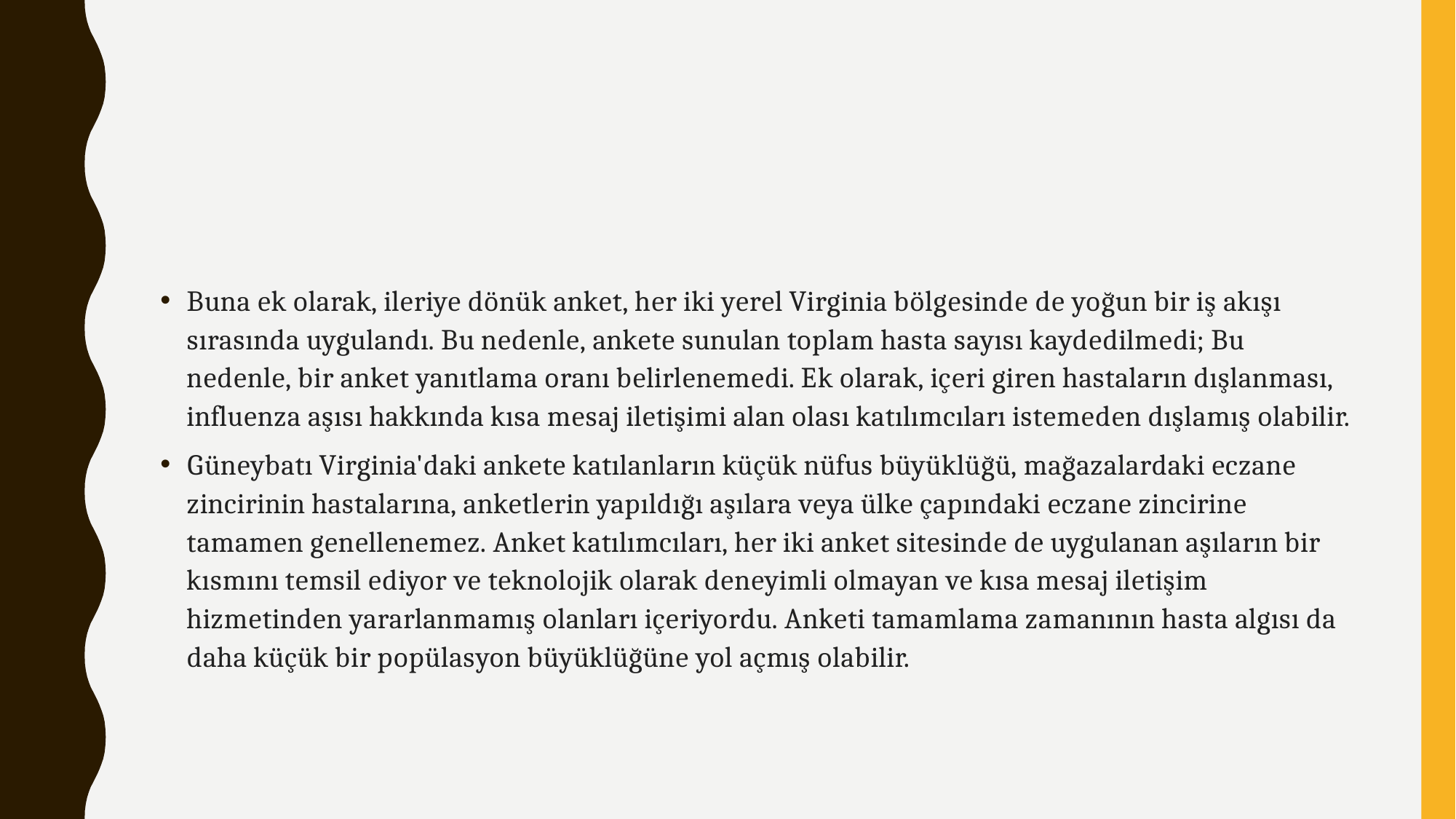

#
Buna ek olarak, ileriye dönük anket, her iki yerel Virginia bölgesinde de yoğun bir iş akışı sırasında uygulandı. Bu nedenle, ankete sunulan toplam hasta sayısı kaydedilmedi; Bu nedenle, bir anket yanıtlama oranı belirlenemedi. Ek olarak, içeri giren hastaların dışlanması, influenza aşısı hakkında kısa mesaj iletişimi alan olası katılımcıları istemeden dışlamış olabilir.
Güneybatı Virginia'daki ankete katılanların küçük nüfus büyüklüğü, mağazalardaki eczane zincirinin hastalarına, anketlerin yapıldığı aşılara veya ülke çapındaki eczane zincirine tamamen genellenemez. Anket katılımcıları, her iki anket sitesinde de uygulanan aşıların bir kısmını temsil ediyor ve teknolojik olarak deneyimli olmayan ve kısa mesaj iletişim hizmetinden yararlanmamış olanları içeriyordu. Anketi tamamlama zamanının hasta algısı da daha küçük bir popülasyon büyüklüğüne yol açmış olabilir.